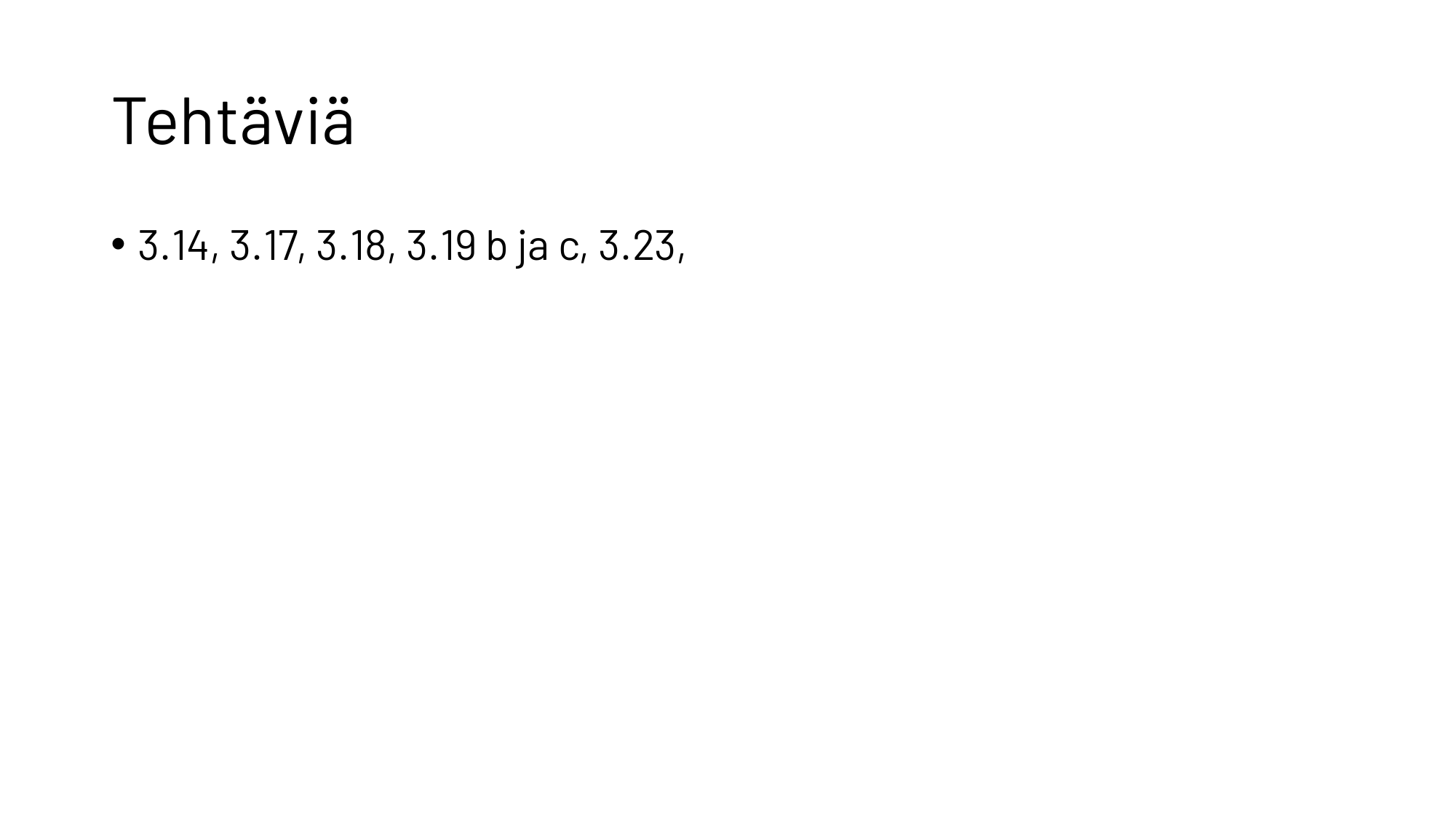

# Tehtäviä
3.14, 3.17, 3.18, 3.19 b ja c, 3.23,